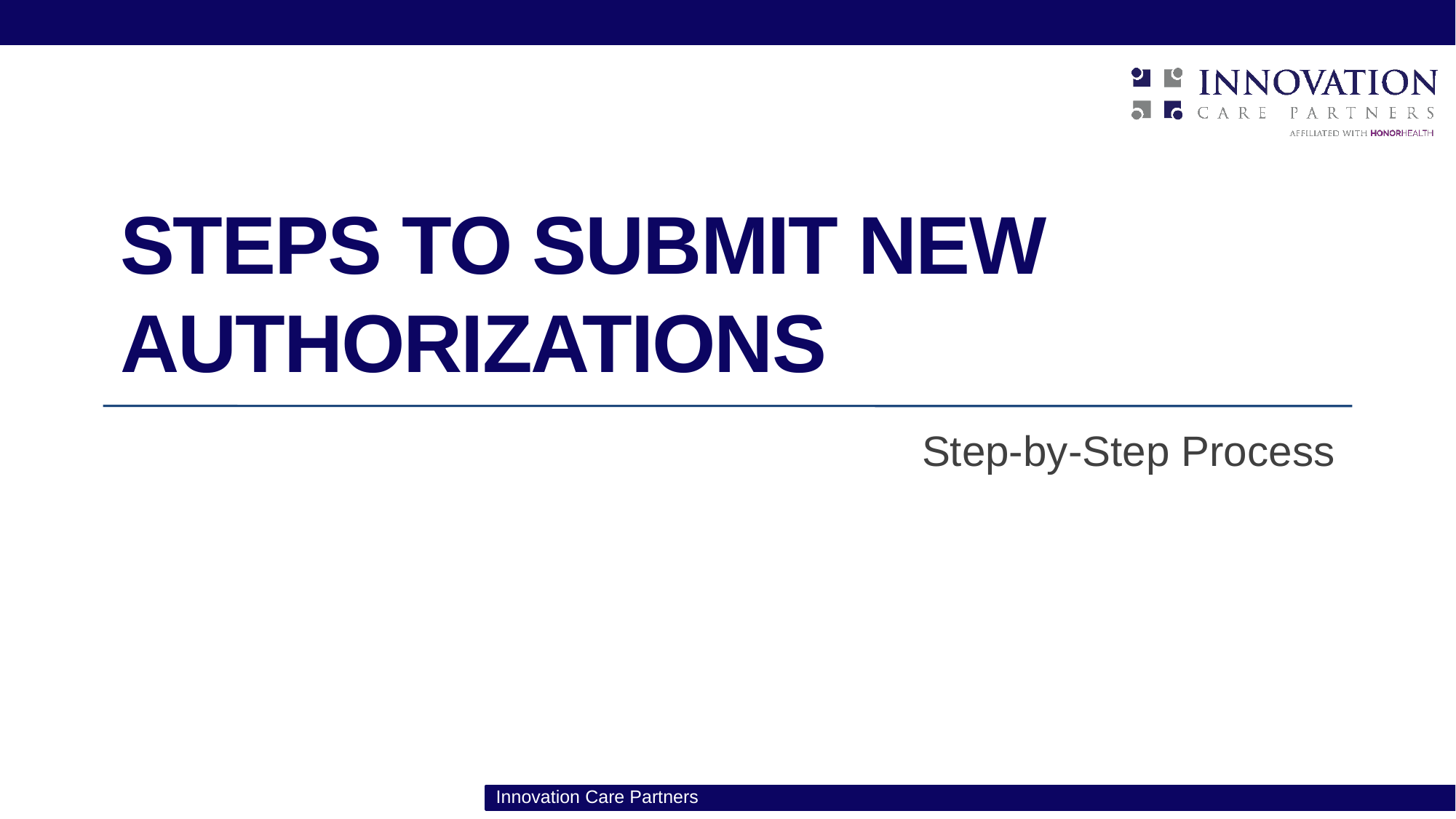

# Steps to submit new authorizations
Step-by-Step Process